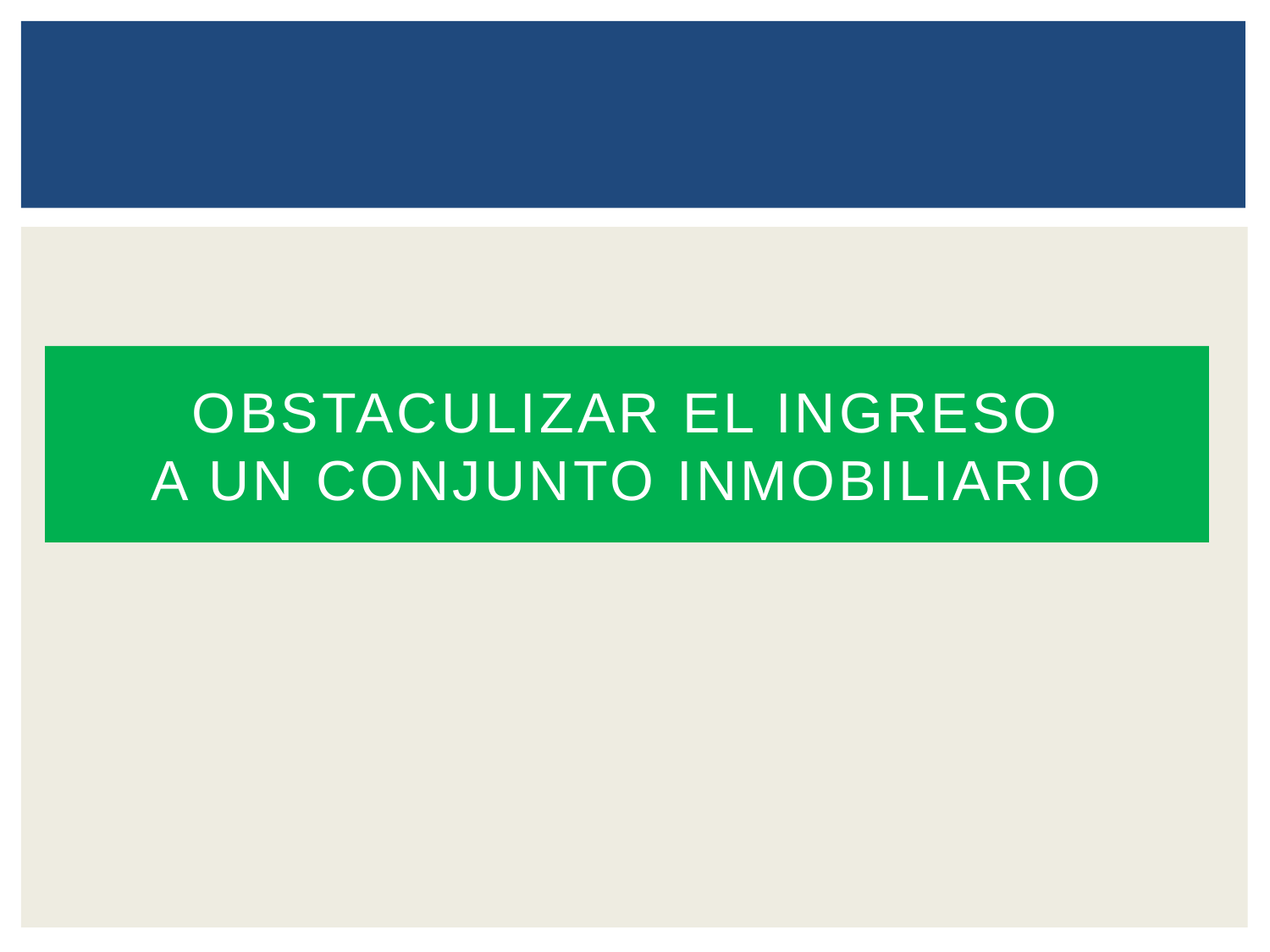

# OBSTACULIZAR EL INGRESO a un conjunto inmobiliario